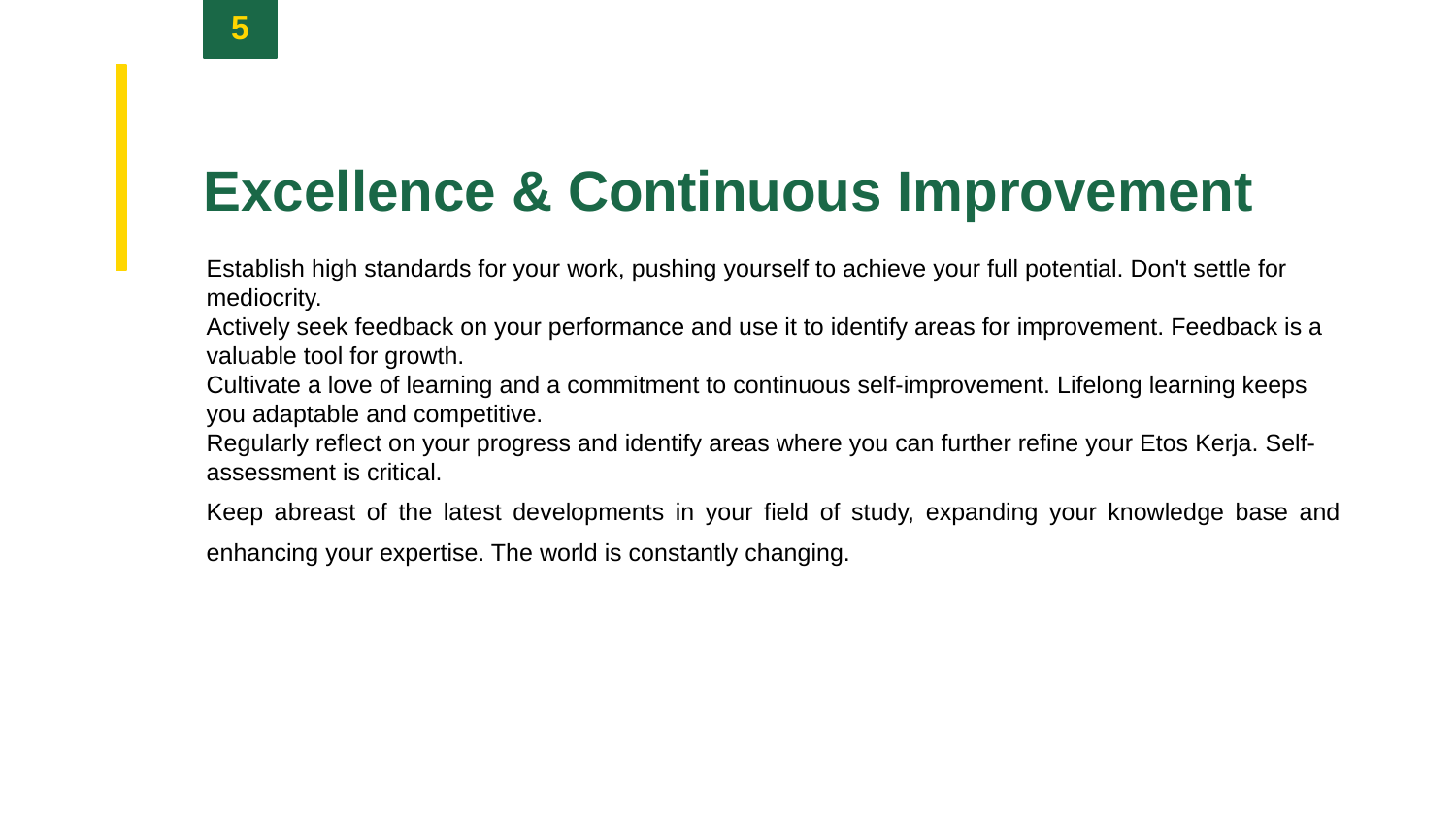

5

Excellence & Continuous Improvement
Establish high standards for your work, pushing yourself to achieve your full potential. Don't settle for mediocrity.
Actively seek feedback on your performance and use it to identify areas for improvement. Feedback is a valuable tool for growth.
Cultivate a love of learning and a commitment to continuous self-improvement. Lifelong learning keeps you adaptable and competitive.
Regularly reflect on your progress and identify areas where you can further refine your Etos Kerja. Self-assessment is critical.
Keep abreast of the latest developments in your field of study, expanding your knowledge base and enhancing your expertise. The world is constantly changing.